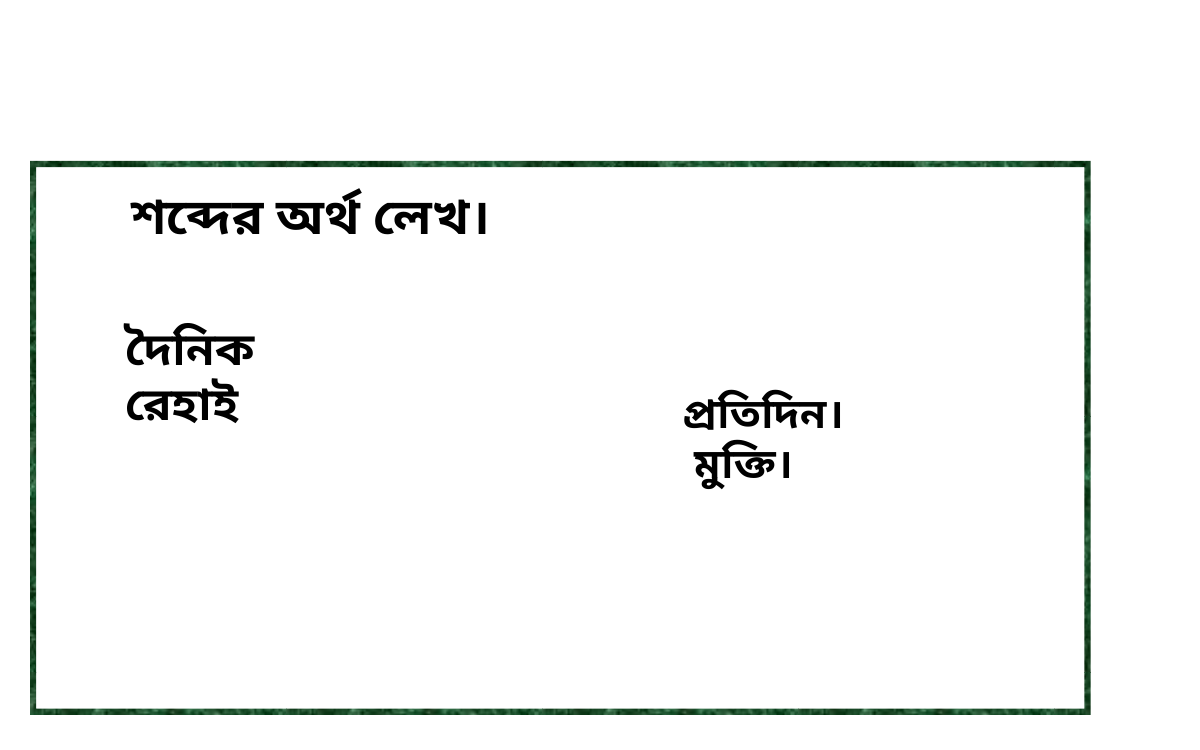

শব্দের অর্থ লেখ।

দৈনিক
রেহাই

প্রতিদিন।
 মুক্তি।